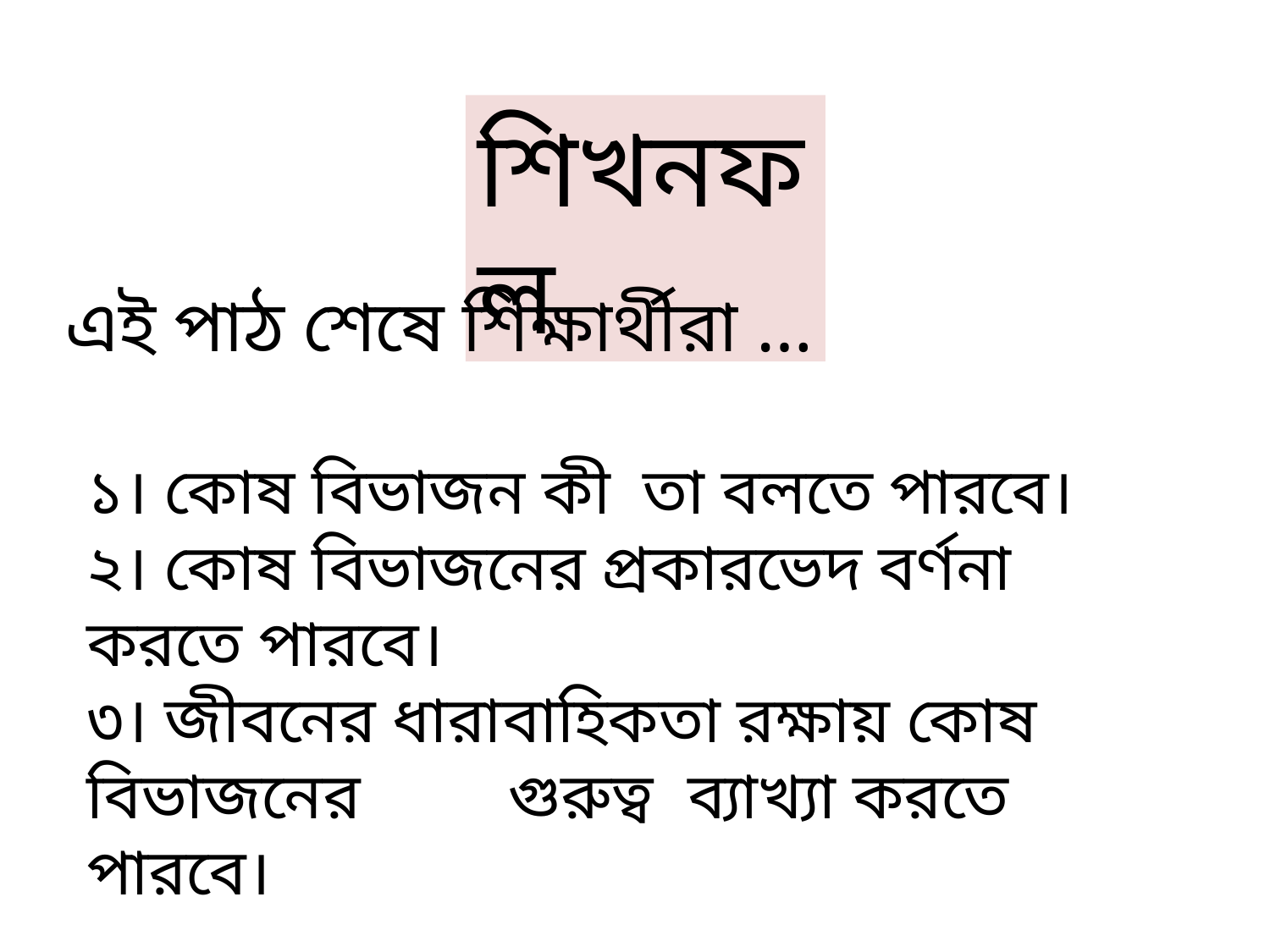

শিখনফল
এই পাঠ শেষে শিক্ষার্থীরা …
১। কোষ বিভাজন কী  তা বলতে পারবে।
২। কোষ বিভাজনের প্রকারভেদ বর্ণনা করতে পারবে।
৩। জীবনের ধারাবাহিকতা রক্ষায় কোষ বিভাজনের         গুরুত্ব  ব্যাখ্যা করতে পারবে।